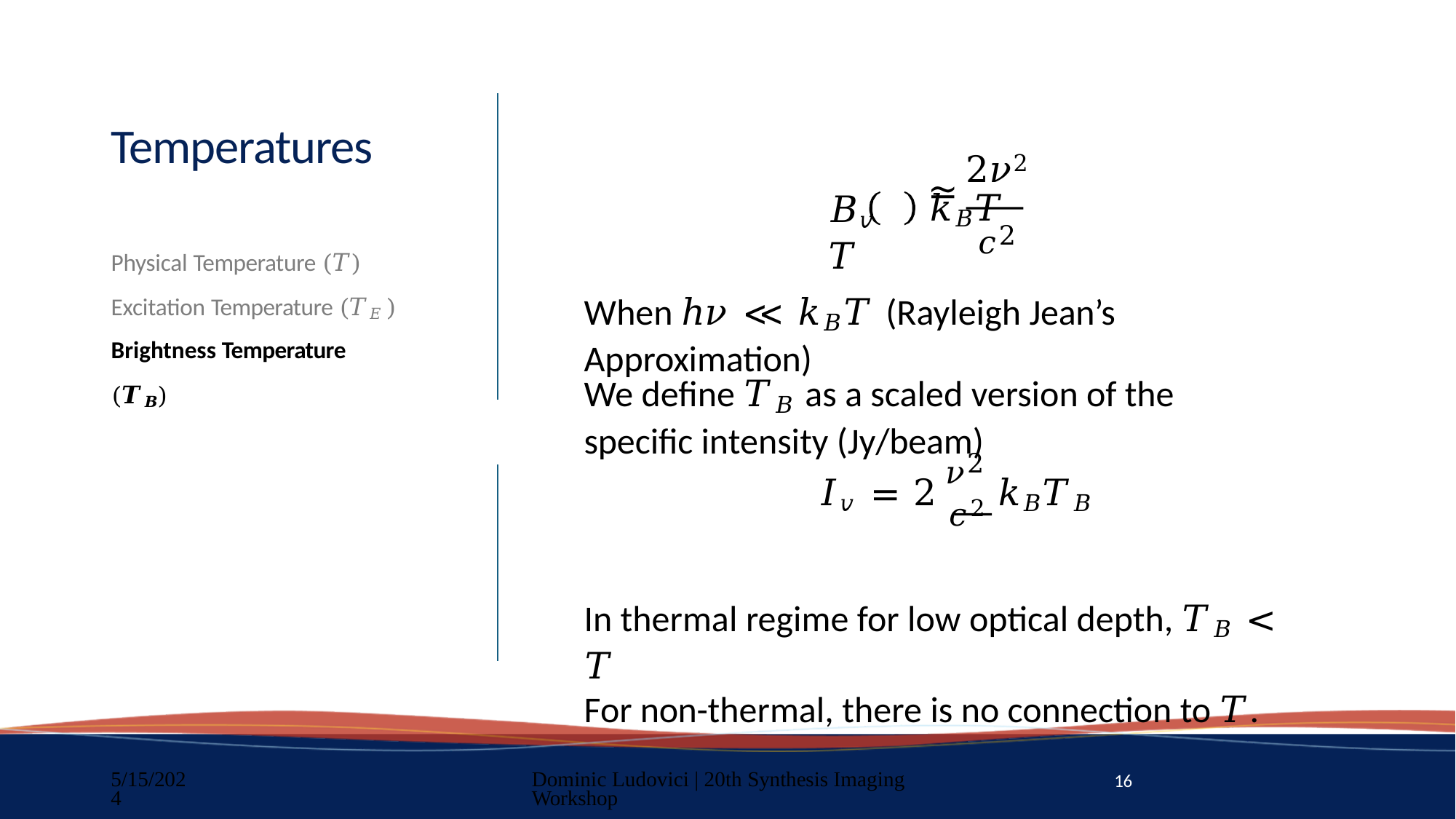

# Temperatures
2𝜈2
≃	𝑘𝐵𝑇
𝑐2
𝐵𝑣	𝑇

Physical Temperature (𝑇) Excitation Temperature (𝑇𝐸 ) Brightness Temperature (𝑻𝑩)
When ℎ𝜈 ≪ 𝑘𝐵𝑇 (Rayleigh Jean’s Approximation)
We define 𝑇𝐵 as a scaled version of the specific intensity (Jy/beam)
𝜈2
𝐼𝑣 = 2 𝑐2 𝑘𝐵𝑇𝐵

In thermal regime for low optical depth, 𝑇𝐵 < 𝑇
For non-thermal, there is no connection to 𝑇.

5/15/2024
Dominic Ludovici | 20th Synthesis Imaging Workshop
16